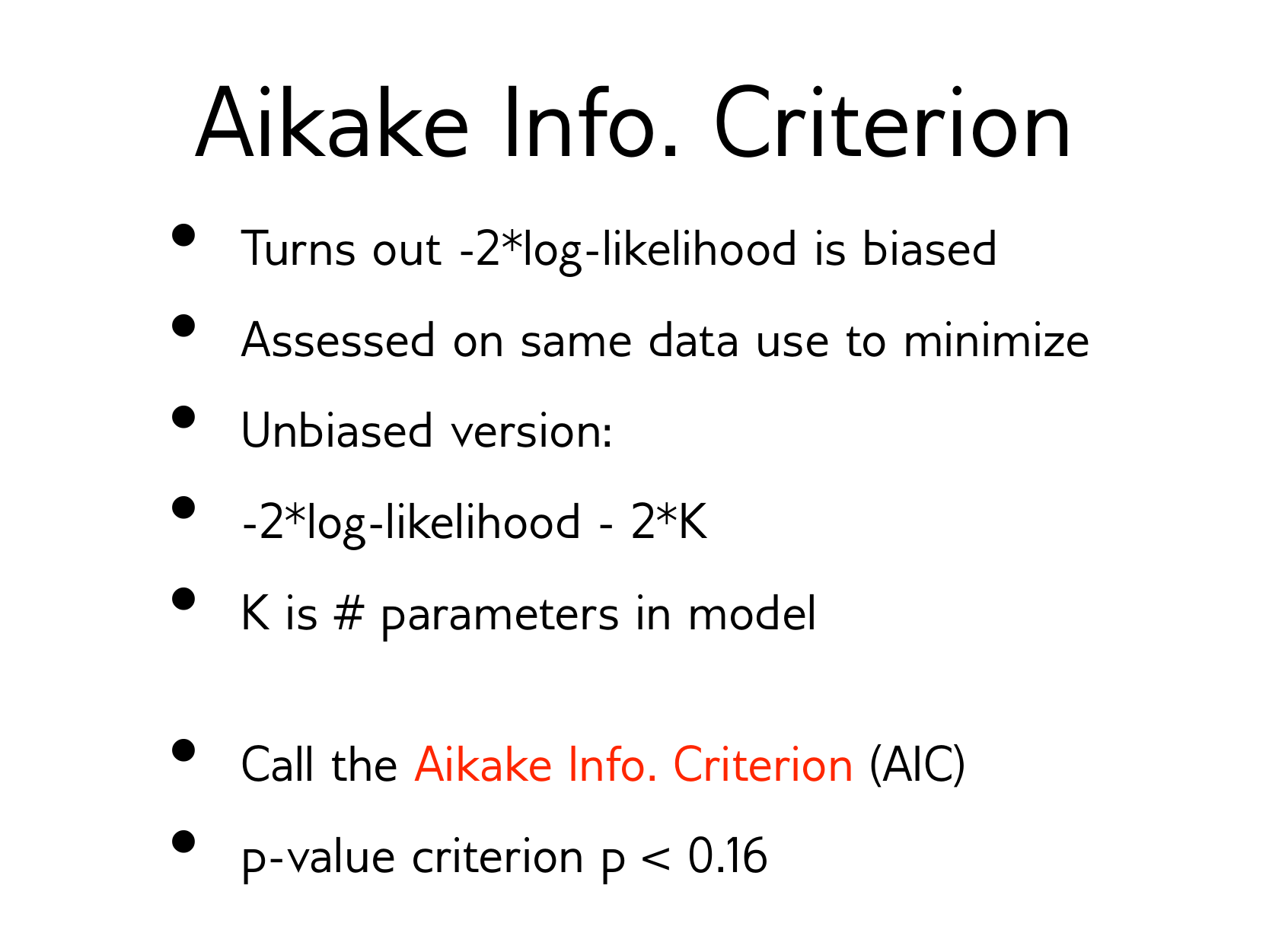

# Aikake Info. Criterion
Turns out -2*log-likelihood is biased
Assessed on same data use to minimize
Unbiased version:
-2*log-likelihood - 2*K
K is # parameters in model
Call the Aikake Info. Criterion (AIC)
p-value criterion p < 0.16